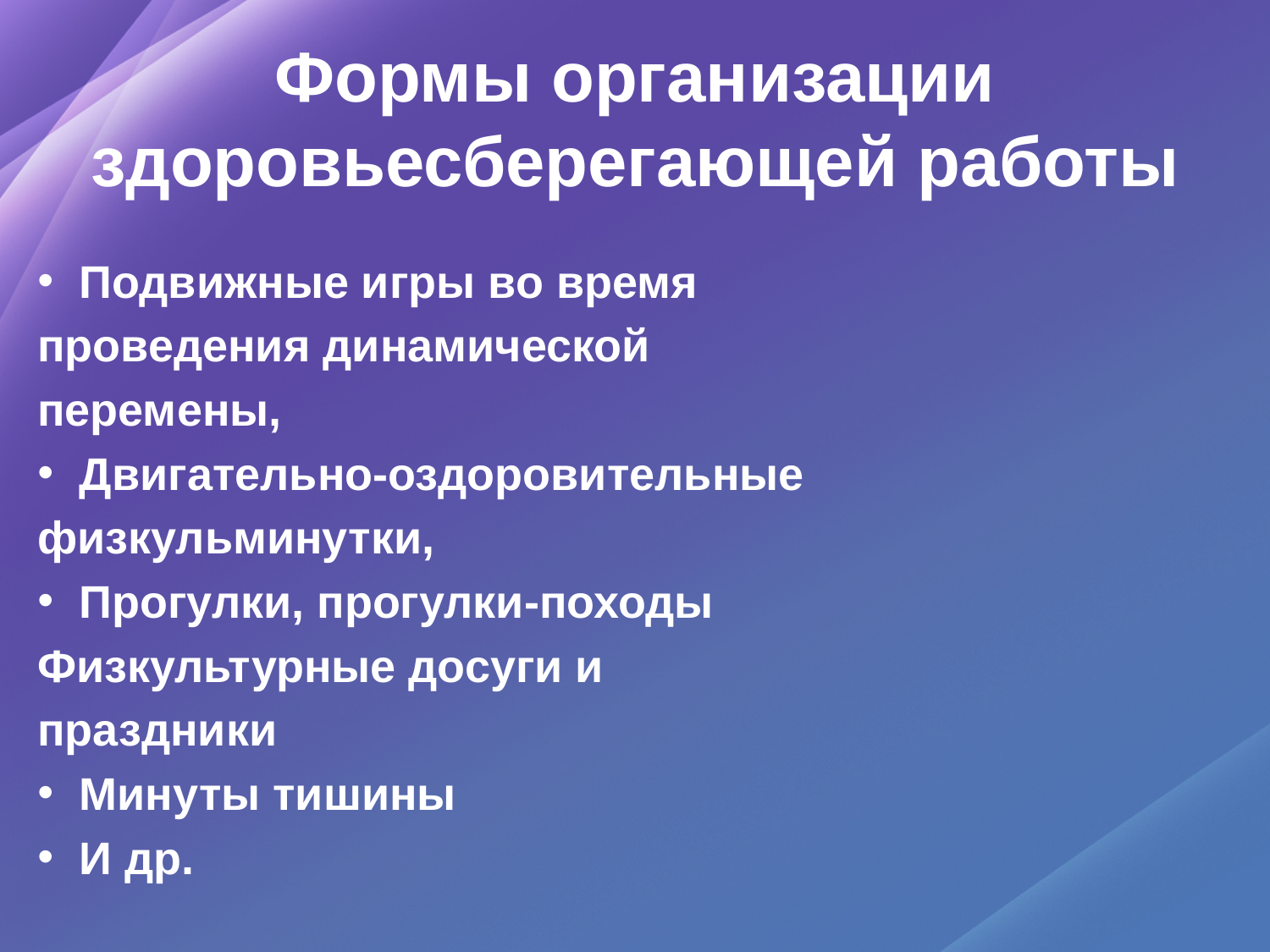

# Формы организации здоровьесберегающей работы
Подвижные игры во время
проведения динамической
перемены,
Двигательно-оздоровительные
физкульминутки,
Прогулки, прогулки-походы
Физкультурные досуги и
праздники
Минуты тишины
И др.